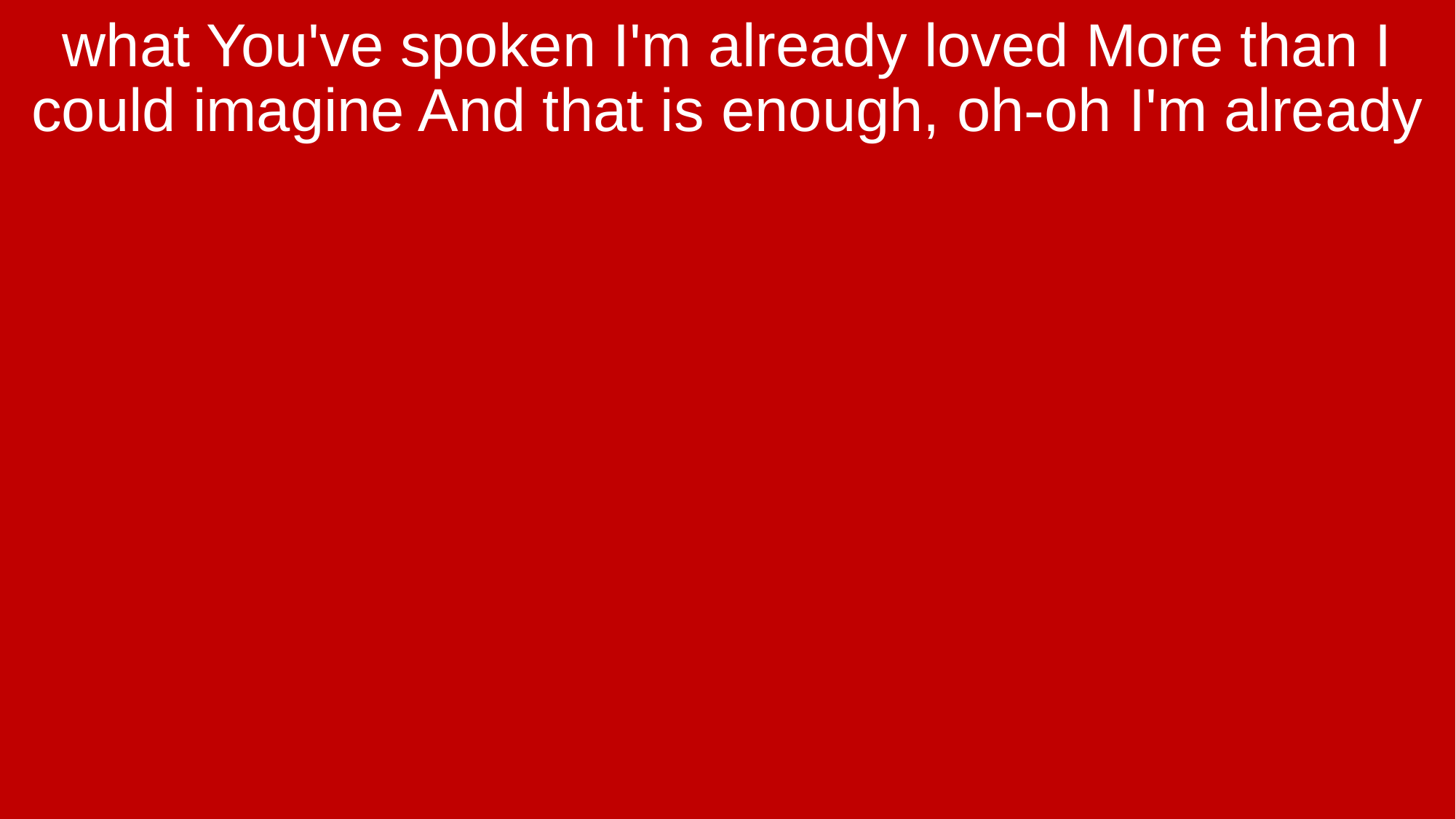

what You've spoken I'm already loved More than I could imagine And that is enough, oh-oh I'm already